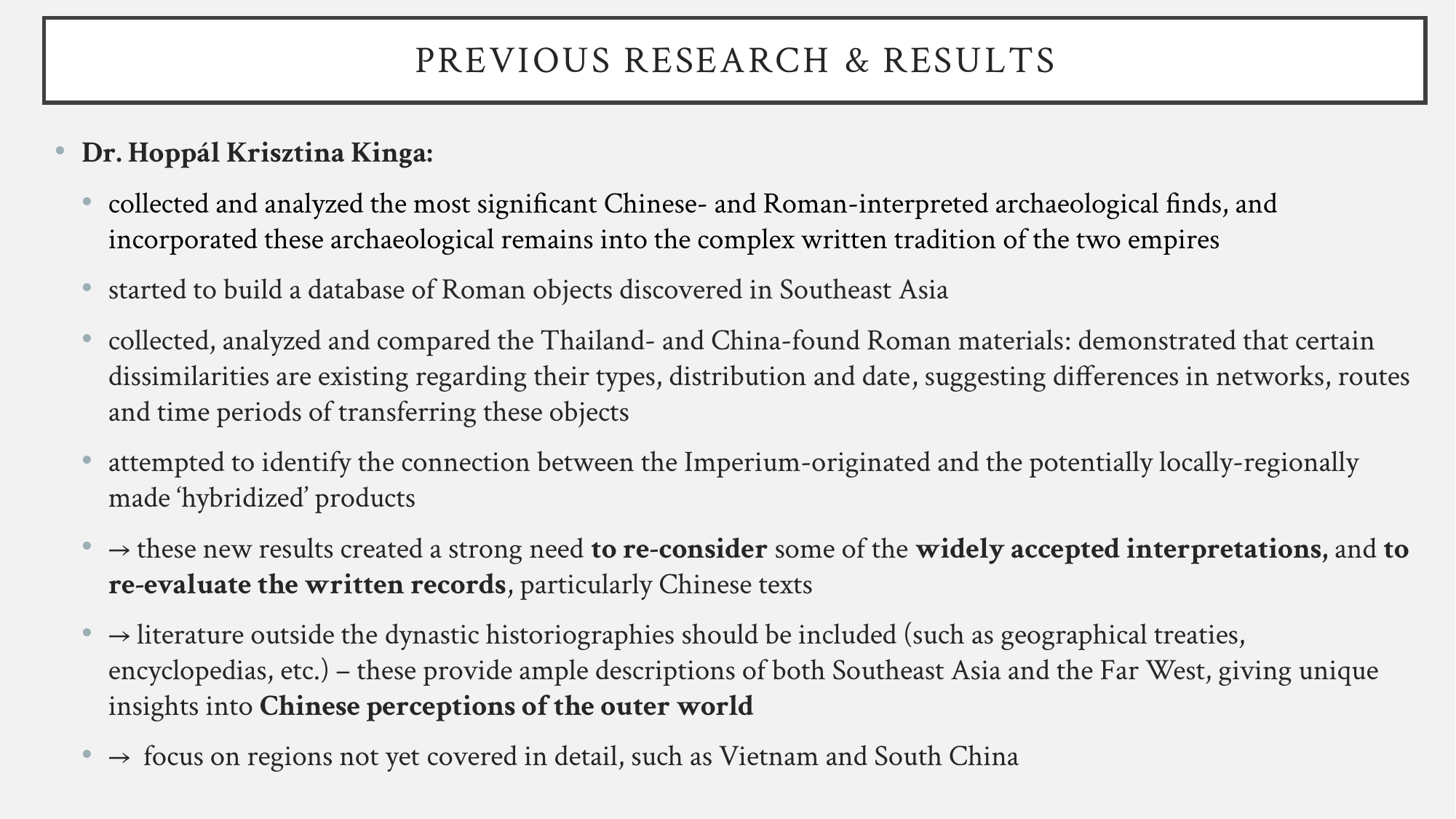

# previous Research & results
Dr. Hoppál Krisztina Kinga:
collected and analyzed the most significant Chinese- and Roman-interpreted archaeological finds, and incorporated these archaeological remains into the complex written tradition of the two empires
started to build a database of Roman objects discovered in Southeast Asia
collected, analyzed and compared the Thailand- and China-found Roman materials: demonstrated that certain dissimilarities are existing regarding their types, distribution and date, suggesting differences in networks, routes and time periods of transferring these objects
attempted to identify the connection between the Imperium-originated and the potentially locally-regionally made ‘hybridized’ products
→ these new results created a strong need to re-consider some of the widely accepted interpretations, and to re-evaluate the written records, particularly Chinese texts
→ literature outside the dynastic historiographies should be included (such as geographical treaties, encyclopedias, etc.) – these provide ample descriptions of both Southeast Asia and the Far West, giving unique insights into Chinese perceptions of the outer world
→  focus on regions not yet covered in detail, such as Vietnam and South China